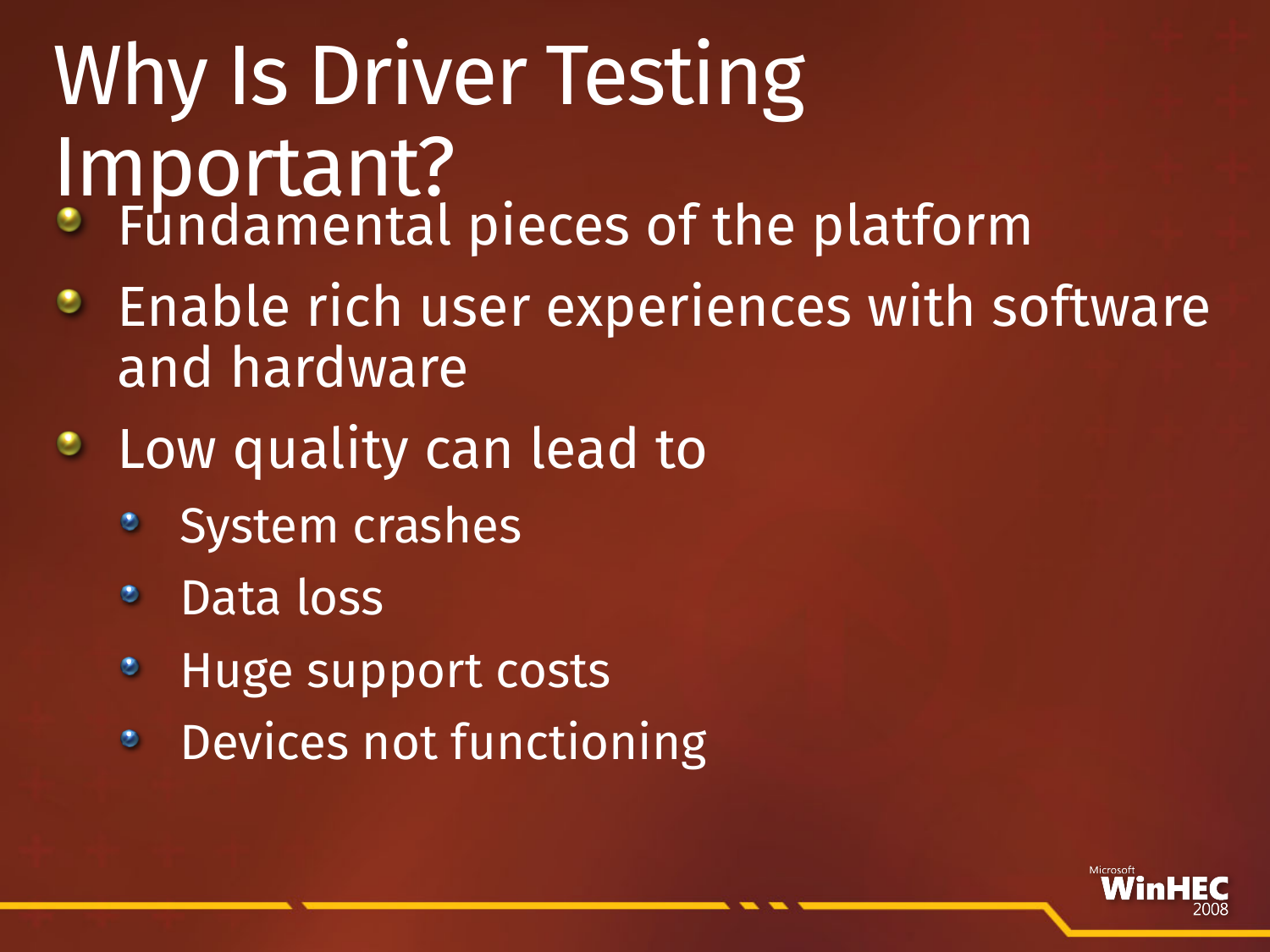

# Why Is Driver Testing Important?
Fundamental pieces of the platform
Enable rich user experiences with software and hardware
Low quality can lead to
System crashes
Data loss
Huge support costs
Devices not functioning